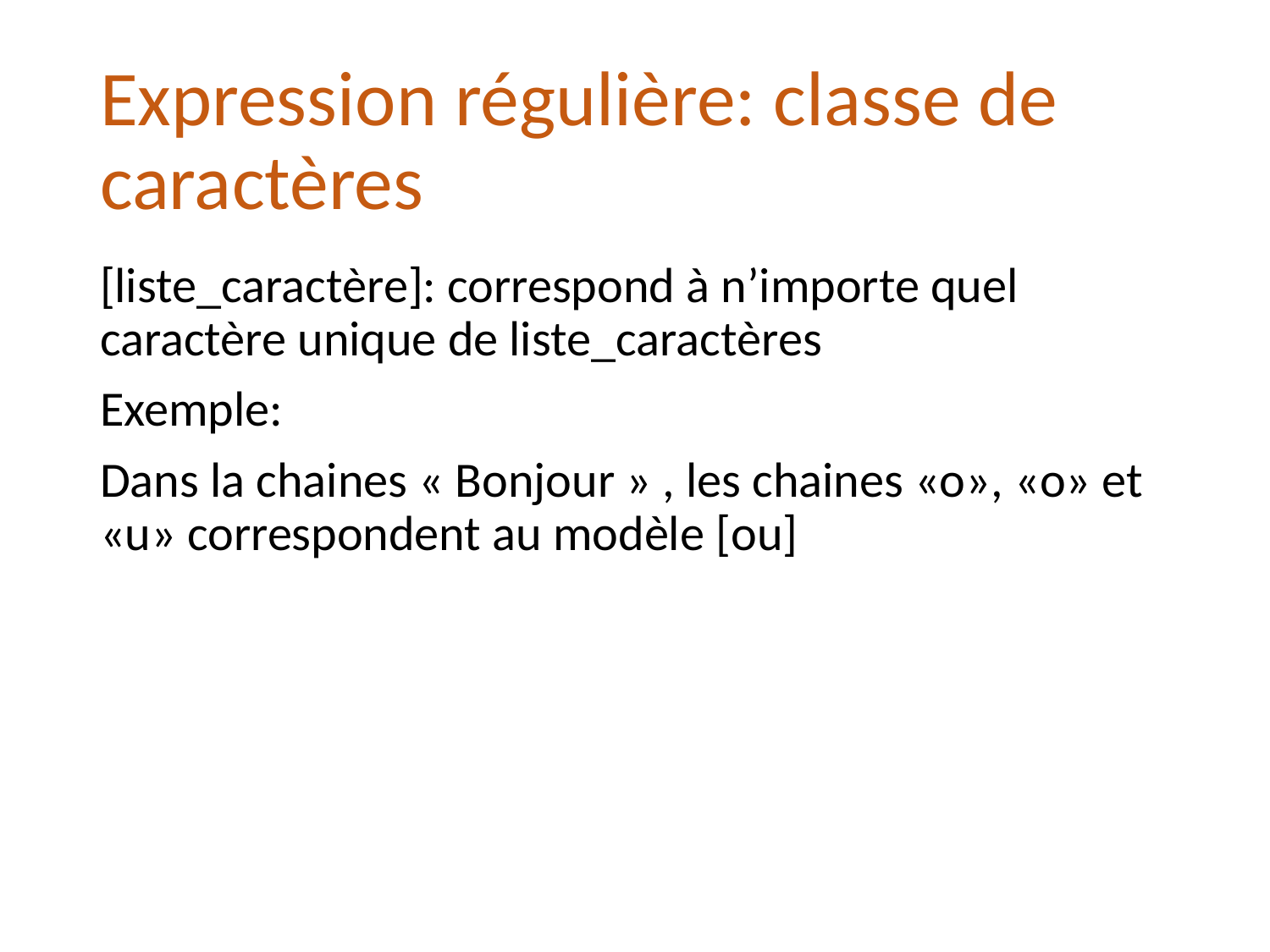

# Expression régulière: classe de caractères
[liste_caractère]: correspond à n’importe quel caractère unique de liste_caractères
Exemple:
Dans la chaines « Bonjour » , les chaines «o», «o» et «u» correspondent au modèle [ou]